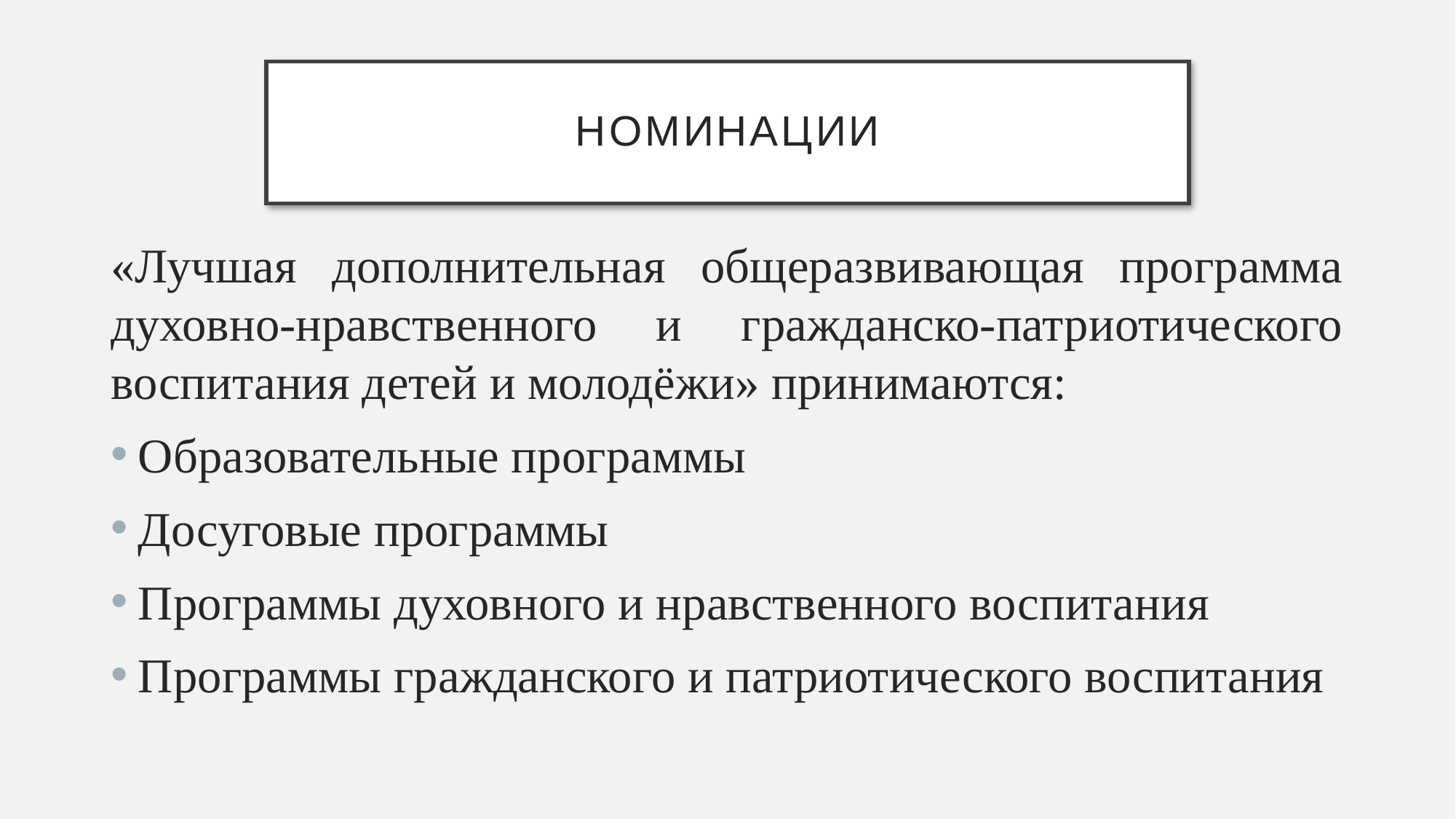

# номинации
«Лучшая дополнительная общеразвивающая программа духовно-нравственного и гражданско-патриотического воспитания детей и молодёжи» принимаются:
Образовательные программы
Досуговые программы
Программы духовного и нравственного воспитания
Программы гражданского и патриотического воспитания